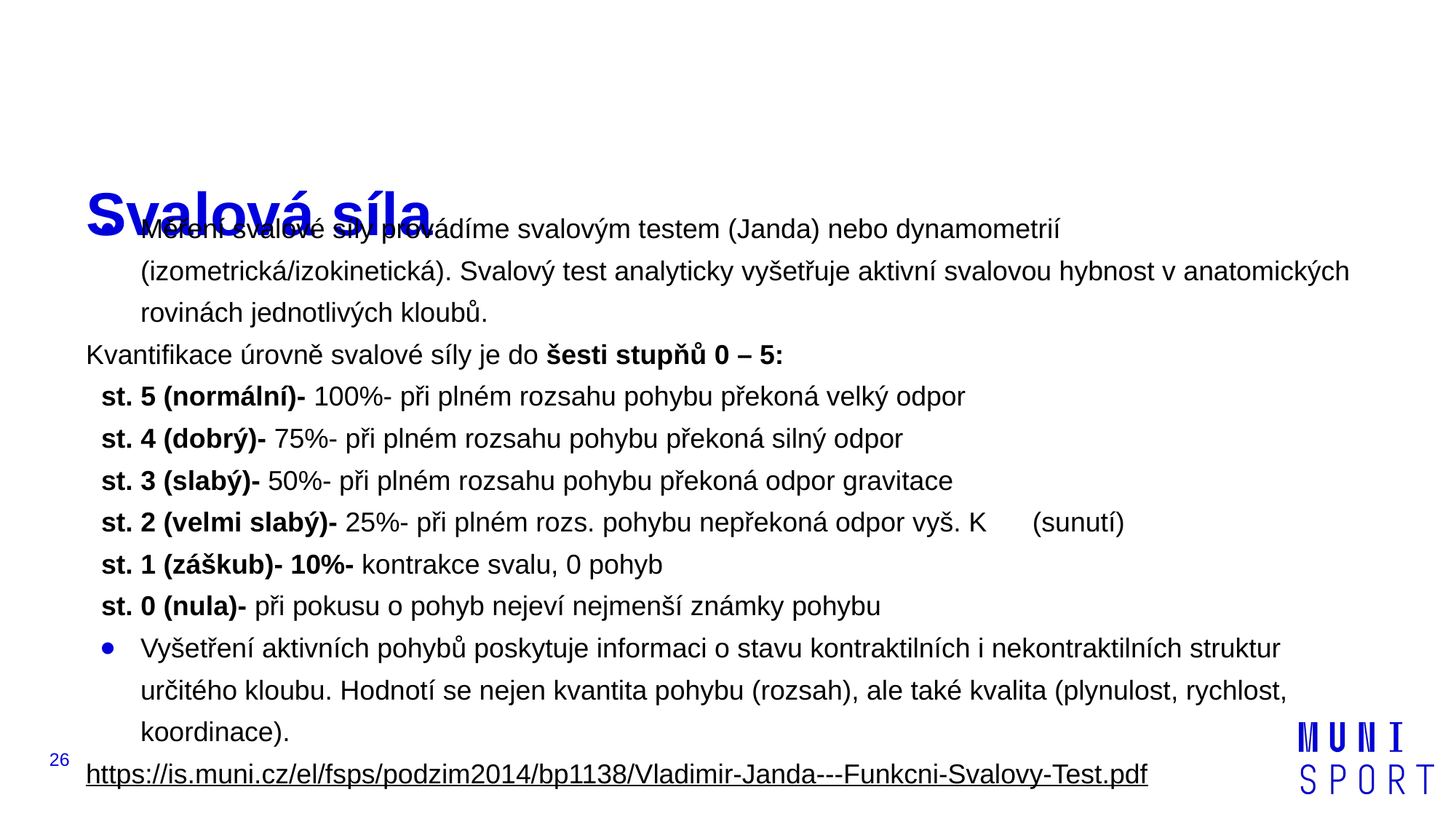

# Svalová síla
Měření svalové síly provádíme svalovým testem (Janda) nebo dynamometrií (izometrická/izokinetická). Svalový test analyticky vyšetřuje aktivní svalovou hybnost v anatomických rovinách jednotlivých kloubů.
Kvantifikace úrovně svalové síly je do šesti stupňů 0 – 5:
  st. 5 (normální)- 100%- při plném rozsahu pohybu překoná velký odpor
  st. 4 (dobrý)- 75%- při plném rozsahu pohybu překoná silný odpor
  st. 3 (slabý)- 50%- při plném rozsahu pohybu překoná odpor gravitace
  st. 2 (velmi slabý)- 25%- při plném rozs. pohybu nepřekoná odpor vyš. K      (sunutí)
  st. 1 (záškub)- 10%- kontrakce svalu, 0 pohyb
  st. 0 (nula)- při pokusu o pohyb nejeví nejmenší známky pohybu
Vyšetření aktivních pohybů poskytuje informaci o stavu kontraktilních i nekontraktilních struktur určitého kloubu. Hodnotí se nejen kvantita pohybu (rozsah), ale také kvalita (plynulost, rychlost, koordinace).
https://is.muni.cz/el/fsps/podzim2014/bp1138/Vladimir-Janda---Funkcni-Svalovy-Test.pdf

26